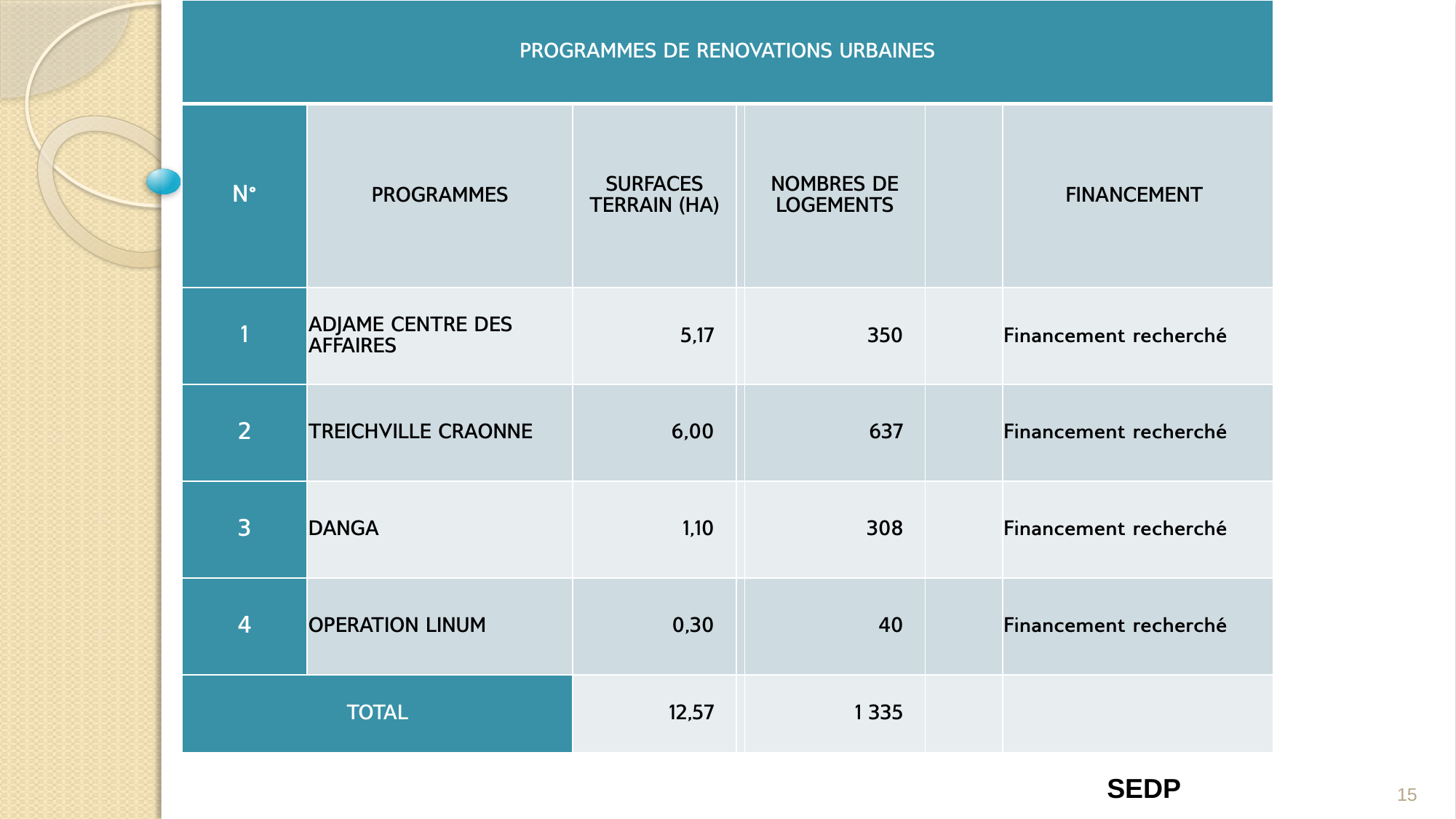

| PROGRAMMES DE RENOVATIONS URBAINES |  |  |  |  |  |  |
| --- | --- | --- | --- | --- | --- | --- |
| N° | PROGRAMMES | SURFACES TERRAIN (HA) |  | NOMBRES DE LOGEMENTS |  | FINANCEMENT |
| 1 | ADJAME CENTRE DES AFFAIRES | 5,17 |  | 350 |  | Financement recherché |
| 2 | TREICHVILLE CRAONNE | 6,00 |  | 637 |  | Financement recherché |
| 3 | DANGA | 1,10 |  | 308 |  | Financement recherché |
| 4 | OPERATION LINUM | 0,30 |  | 40 |  | Financement recherché |
| TOTAL |  | 12,57 |  | 1 335 |  |  |
15
SEDP